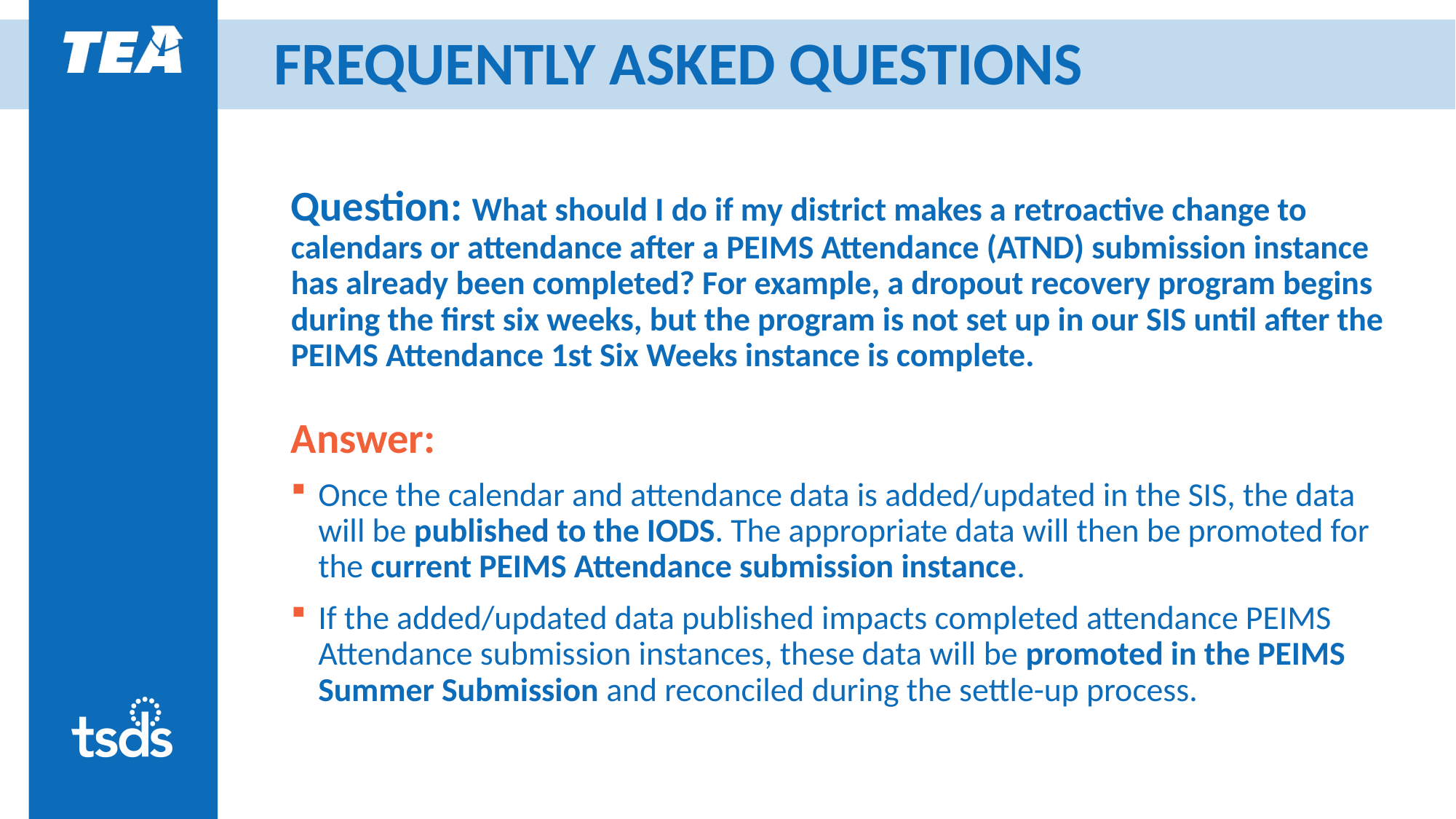

# FREQUENTLY ASKED QUESTIONS
Question: What should I do if my district makes a retroactive change to calendars or attendance after a PEIMS Attendance (ATND) submission instance has already been completed? For example, a dropout recovery program begins during the first six weeks, but the program is not set up in our SIS until after the PEIMS Attendance 1st Six Weeks instance is complete.
Answer:
Once the calendar and attendance data is added/updated in the SIS, the data will be published to the IODS. The appropriate data will then be promoted for the current PEIMS Attendance submission instance.
If the added/updated data published impacts completed attendance PEIMS Attendance submission instances, these data will be promoted in the PEIMS Summer Submission and reconciled during the settle-up process.